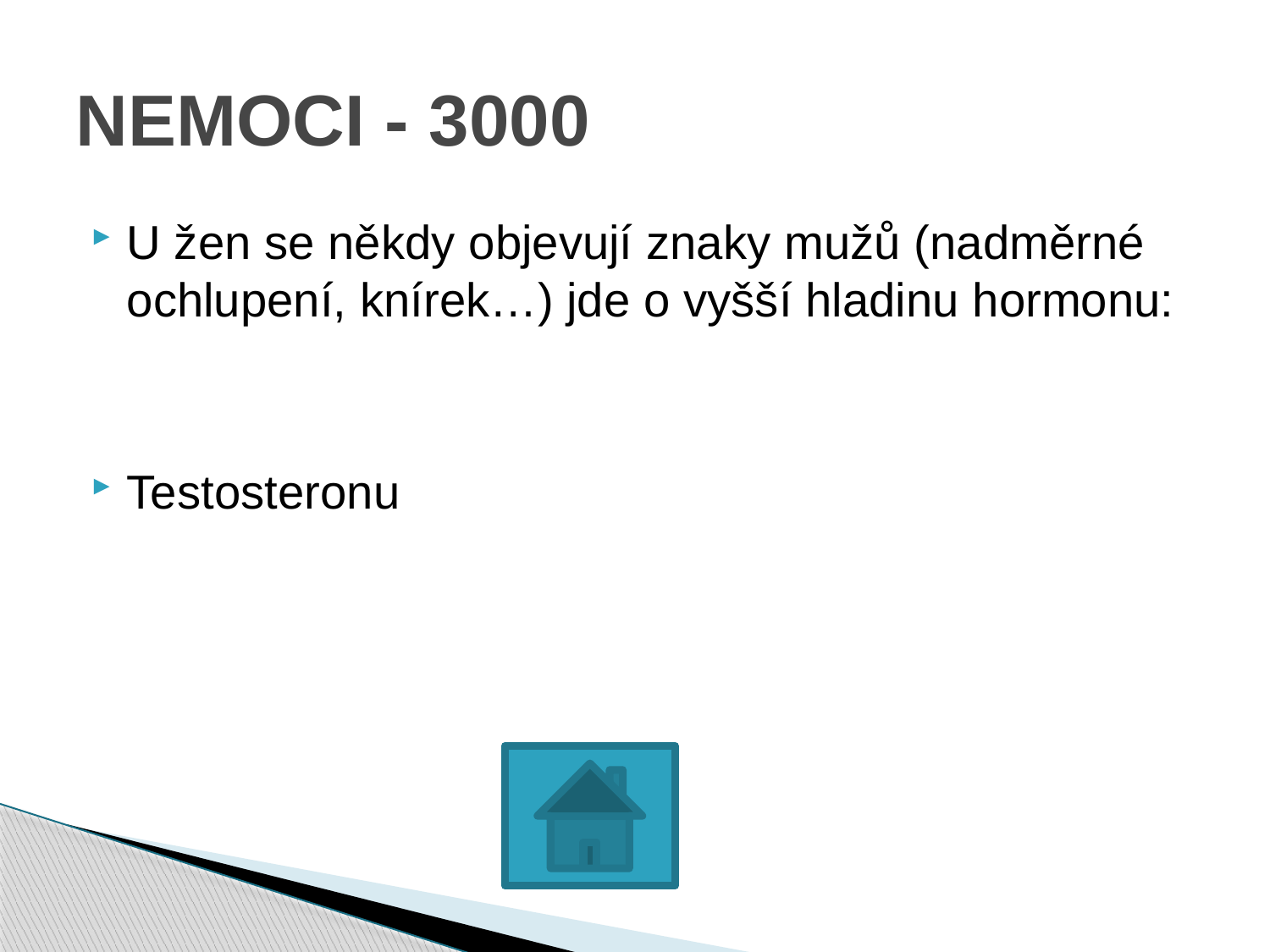

# NEMOCI - 3000
U žen se někdy objevují znaky mužů (nadměrné ochlupení, knírek…) jde o vyšší hladinu hormonu:

Testosteronu